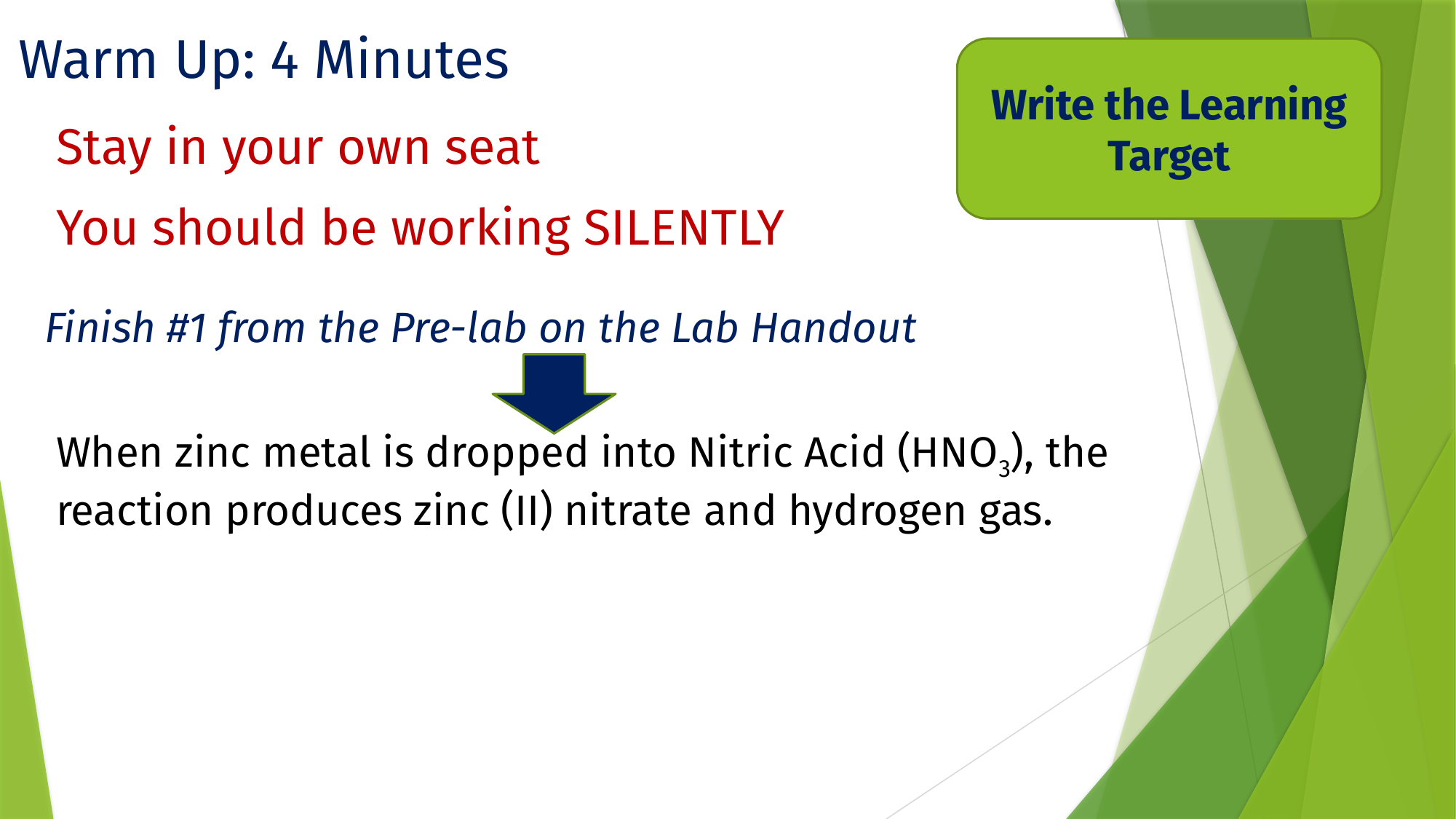

# Warm Up: 4 Minutes
Write the Learning Target
Stay in your own seat
You should be working SILENTLY
Finish #1 from the Pre-lab on the Lab Handout

When zinc metal is dropped into Nitric Acid (HNO3), the reaction produces zinc (II) nitrate and hydrogen gas.